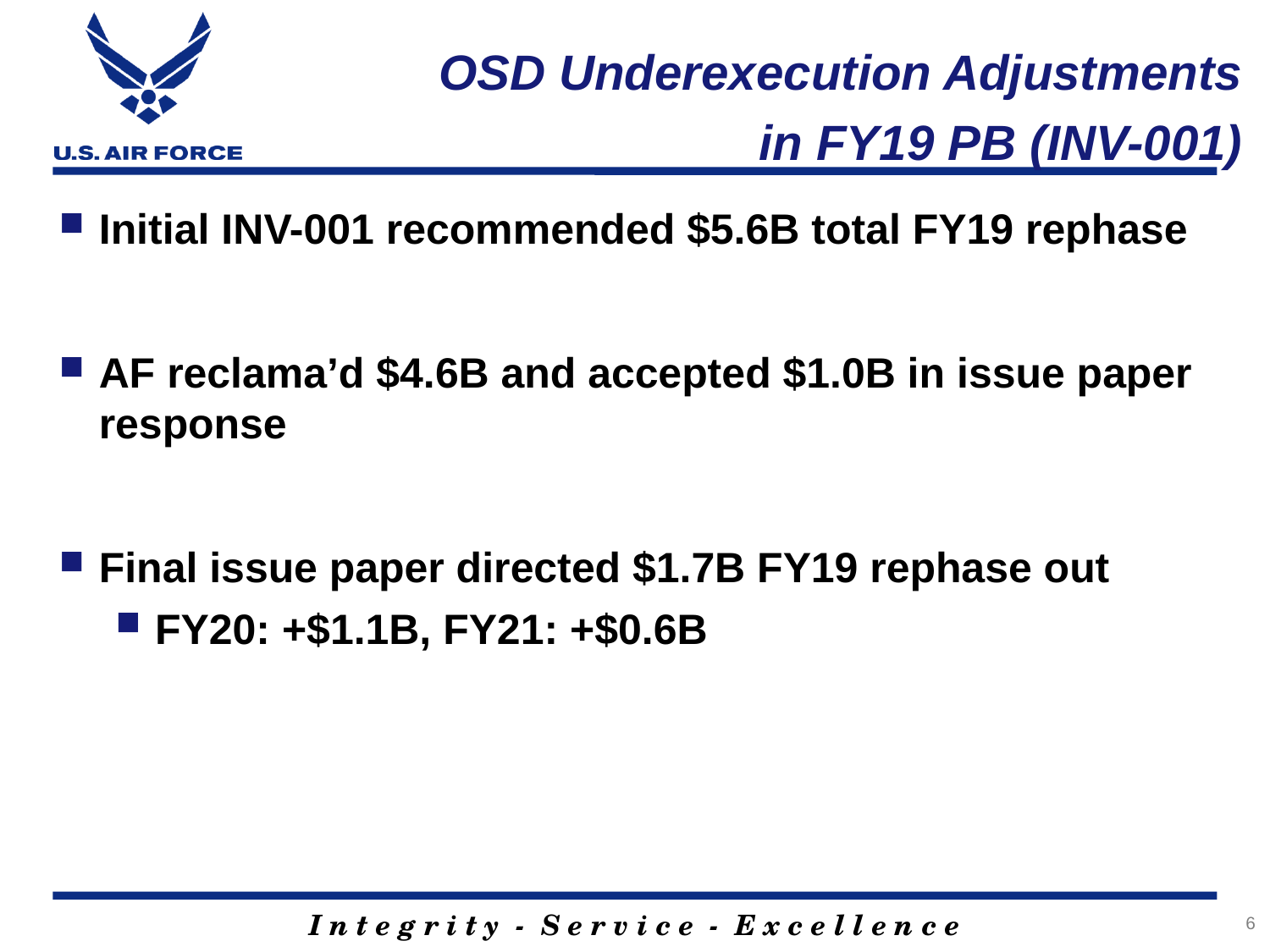

OSD Underexecution Adjustments
in FY19 PB (INV-001)
Initial INV-001 recommended $5.6B total FY19 rephase

AF reclama’d $4.6B and accepted $1.0B in issue paper response

Final issue paper directed $1.7B FY19 rephase out
FY20: +$1.1B, FY21: +$0.6B
6